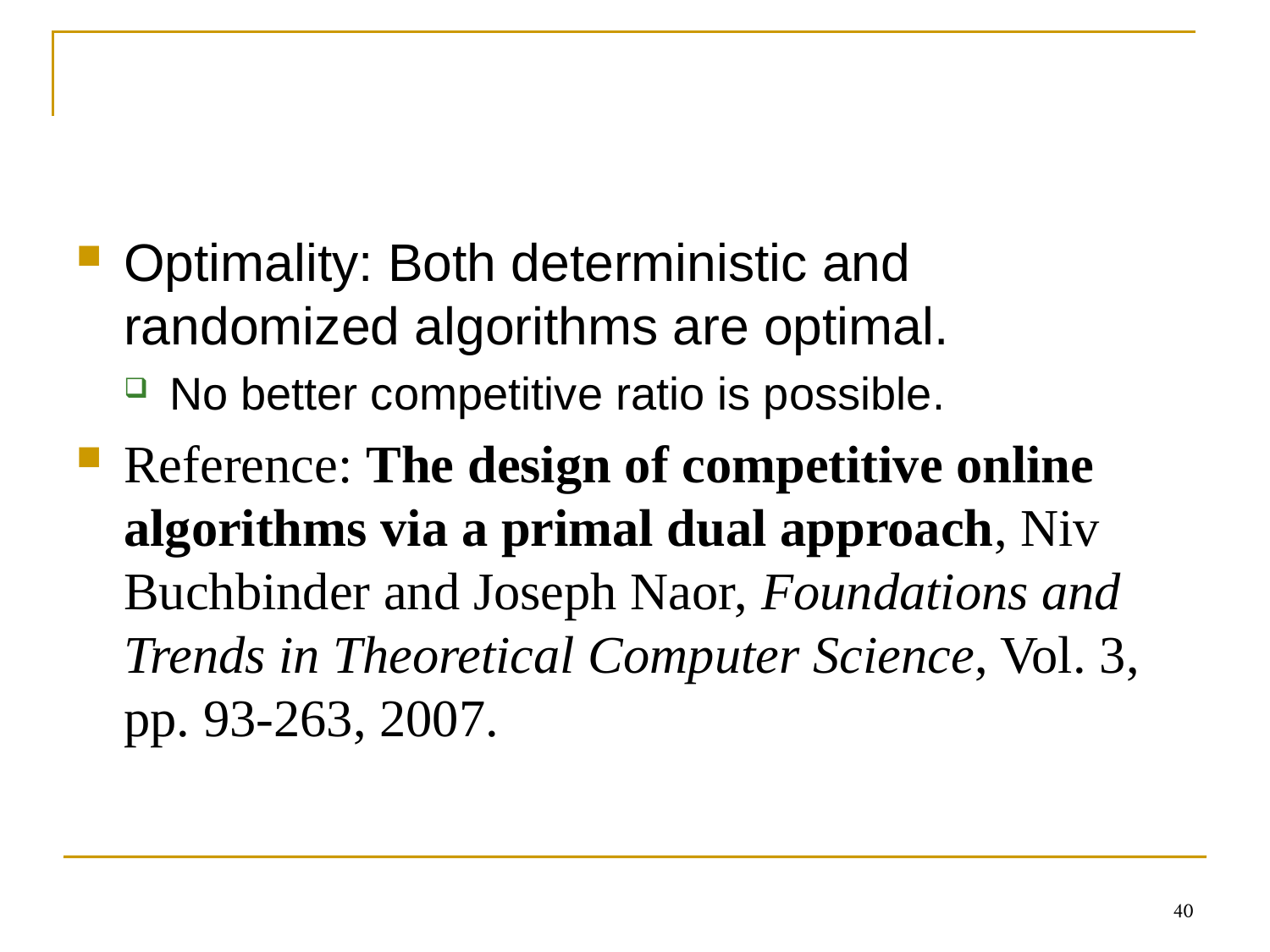

#
Optimality: Both deterministic and randomized algorithms are optimal.
No better competitive ratio is possible.
Reference: The design of competitive online algorithms via a primal dual approach, Niv Buchbinder and Joseph Naor, Foundations and Trends in Theoretical Computer Science, Vol. 3, pp. 93-263, 2007.
40